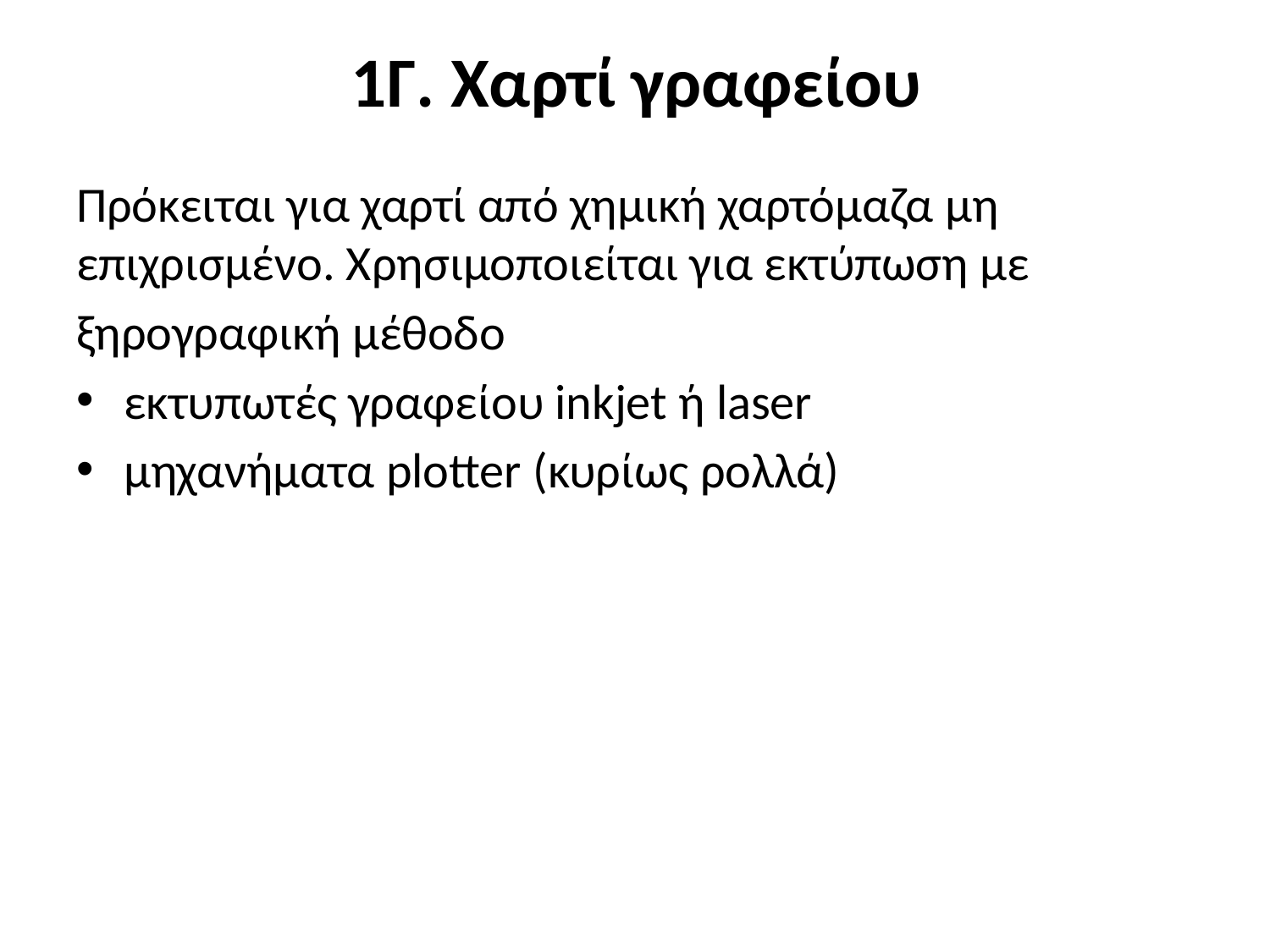

# 1Γ. Χαρτί γραφείου
Πρόκειται για χαρτί από χημική χαρτόμαζα μη επιχρισμένο. Χρησιμοποιείται για εκτύπωση με
ξηρογραφική μέθοδο
εκτυπωτές γραφείου inkjet ή laser
μηχανήματα plotter (κυρίως ρολλά)